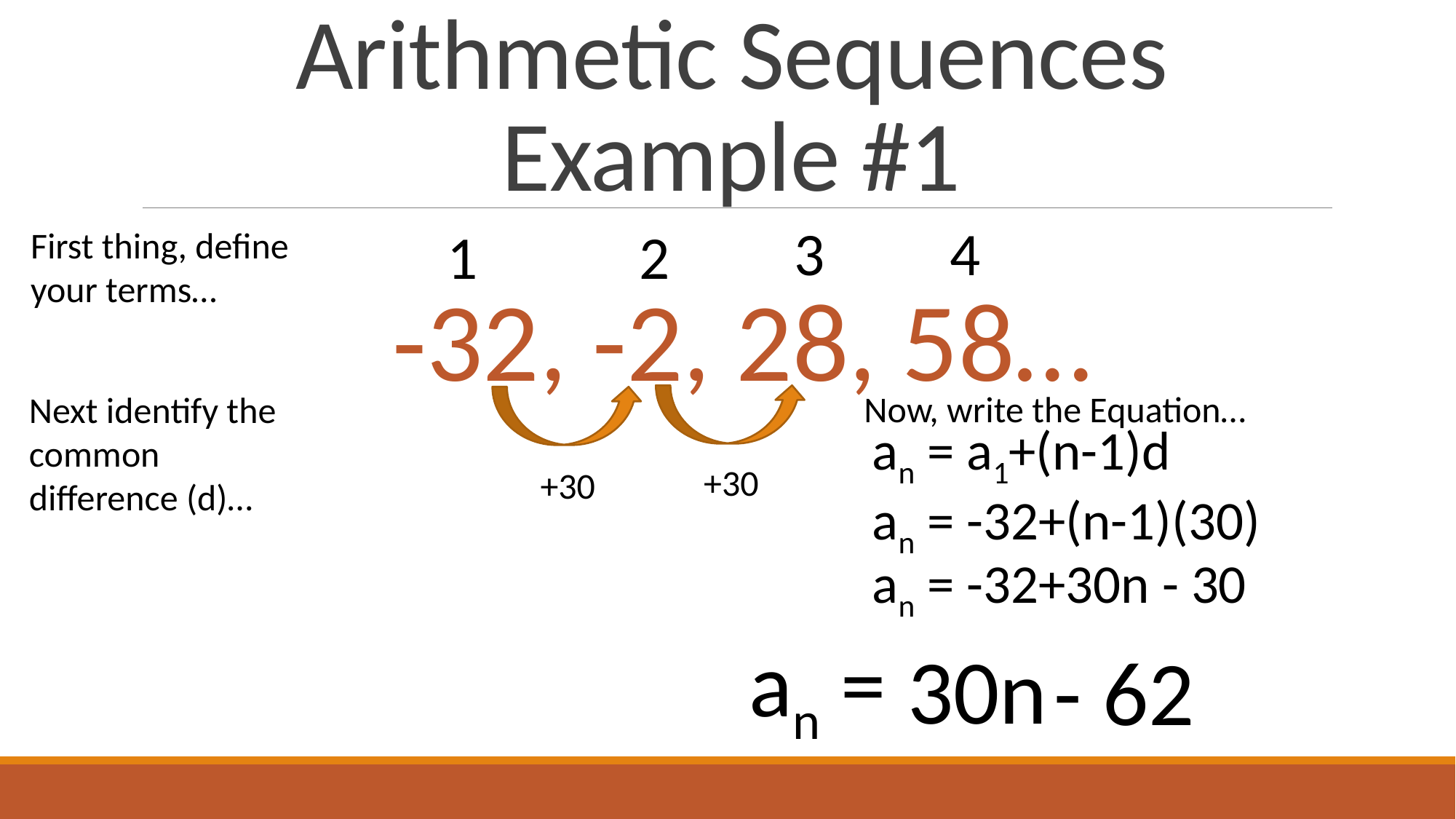

# Arithmetic Sequences Example #1
3
4
1
2
First thing, define your terms…
-32, -2, 28, 58…
Now, write the Equation…
Next identify the common difference (d)…

an = a1+(n-1)d
+30
+30
an = -32+(n-1)(30)
an = -32+30n - 30
an =
30n
 - 62